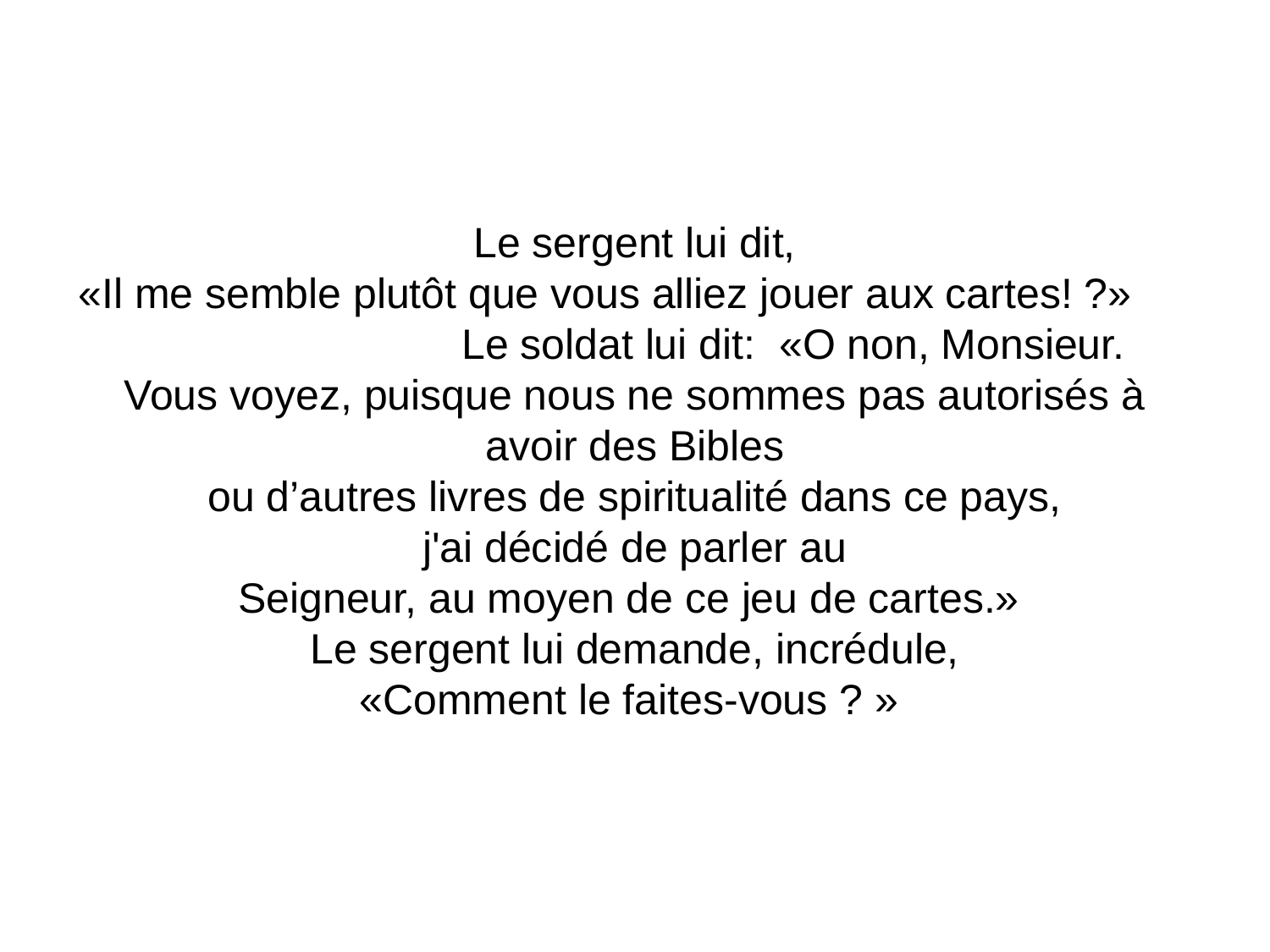

Le sergent lui dit,
«Il me semble plutôt que vous alliez jouer aux cartes! ?»                                 Le soldat lui dit:  «O non, Monsieur.
Vous voyez, puisque nous ne sommes pas autorisés à avoir des Bibles
ou d’autres livres de spiritualité dans ce pays,
j'ai décidé de parler au
Seigneur, au moyen de ce jeu de cartes.»
Le sergent lui demande, incrédule,
«Comment le faites-vous ? »